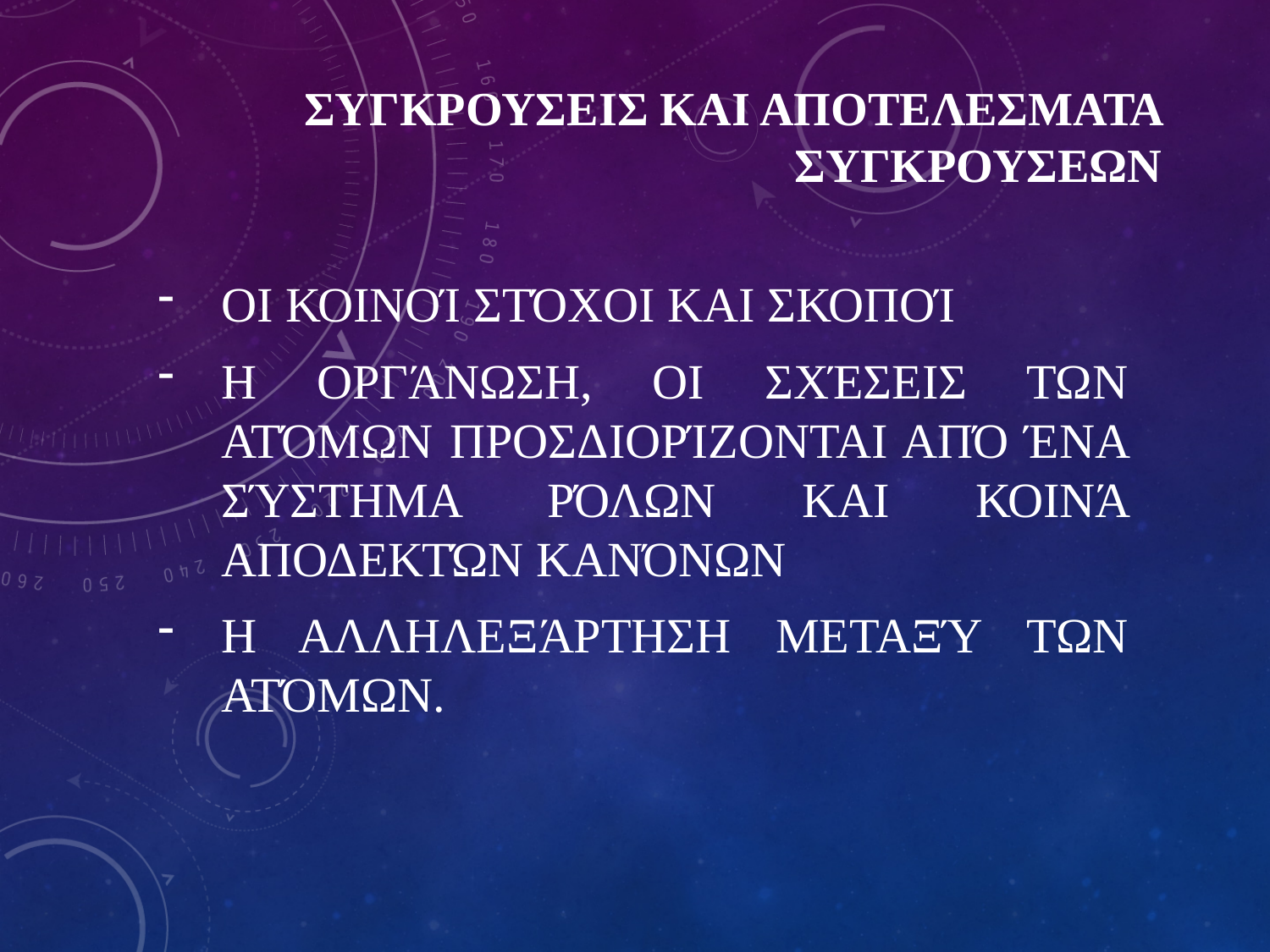

# ΣΥΓΚΡΟΥΣΕΙΣ ΚΑΙ ΑΠΟΤΕΛΕΣΜΑΤΑ ΣΥΓΚΡΟΥΣΕΩΝ
Οι κοινοί στόχοι και σκοποί
Η οργάνωση, οι σχέσεις των ατόμων προσδιορίζονται από ένα σύστημα ρόλων και κοινά αποδεκτών κανόνων
Η αλληλεξάρτηση μεταξύ των ατόμων.